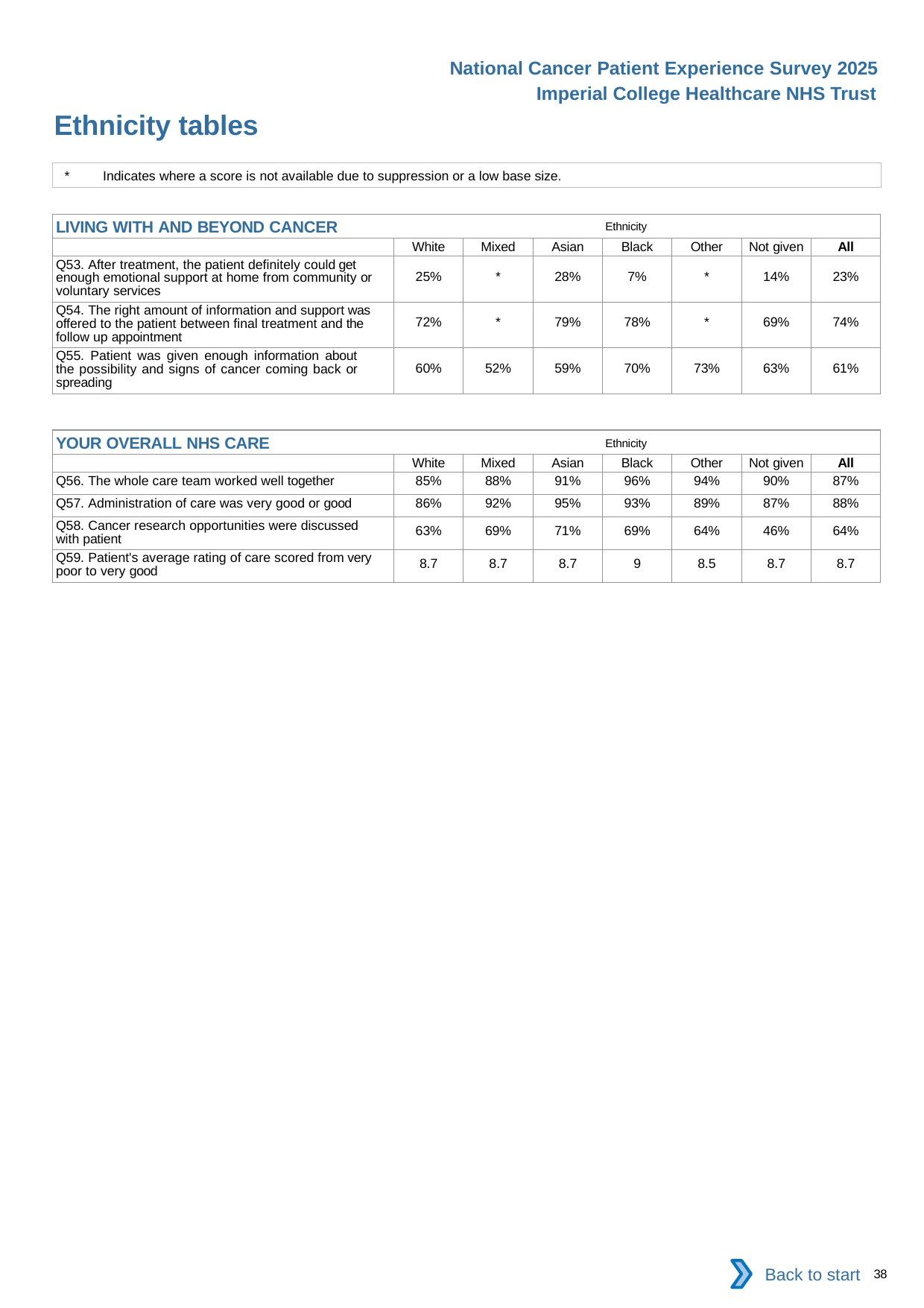

National Cancer Patient Experience Survey 2025
Imperial College Healthcare NHS Trust
Ethnicity tables (4)
*	Indicates where a score is not available due to suppression or a low base size.
| LIVING WITH AND BEYOND CANCER Ethnicity |  |  |  |  |  |  |  |
| --- | --- | --- | --- | --- | --- | --- | --- |
|  | White | Mixed | Asian | Black | Other | Not given | All |
| Q53. After treatment, the patient definitely could get enough emotional support at home from community or voluntary services | 25% | \* | 28% | 7% | \* | 14% | 23% |
| Q54. The right amount of information and support was offered to the patient between final treatment and the follow up appointment | 72% | \* | 79% | 78% | \* | 69% | 74% |
| Q55. Patient was given enough information about the possibility and signs of cancer coming back or spreading | 60% | 52% | 59% | 70% | 73% | 63% | 61% |
| YOUR OVERALL NHS CARE Ethnicity |  |  |  |  |  |  |  |
| --- | --- | --- | --- | --- | --- | --- | --- |
|  | White | Mixed | Asian | Black | Other | Not given | All |
| Q56. The whole care team worked well together | 85% | 88% | 91% | 96% | 94% | 90% | 87% |
| Q57. Administration of care was very good or good | 86% | 92% | 95% | 93% | 89% | 87% | 88% |
| Q58. Cancer research opportunities were discussed with patient | 63% | 69% | 71% | 69% | 64% | 46% | 64% |
| Q59. Patient's average rating of care scored from very poor to very good | 8.7 | 8.7 | 8.7 | 9 | 8.5 | 8.7 | 8.7 |
Back to start

38